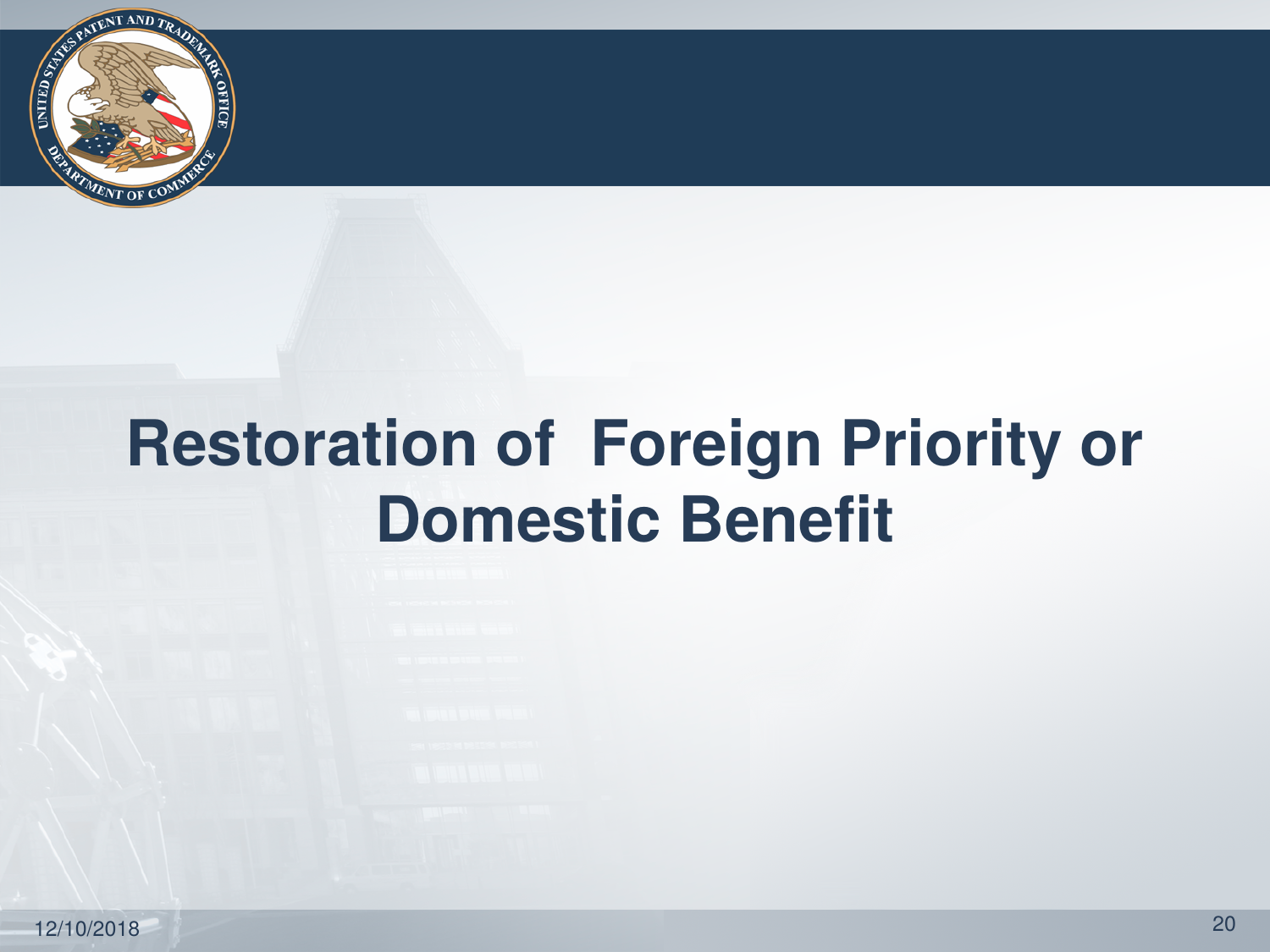

Restoration of  Foreign Priority or Domestic Benefit

#
12/10/2018
20